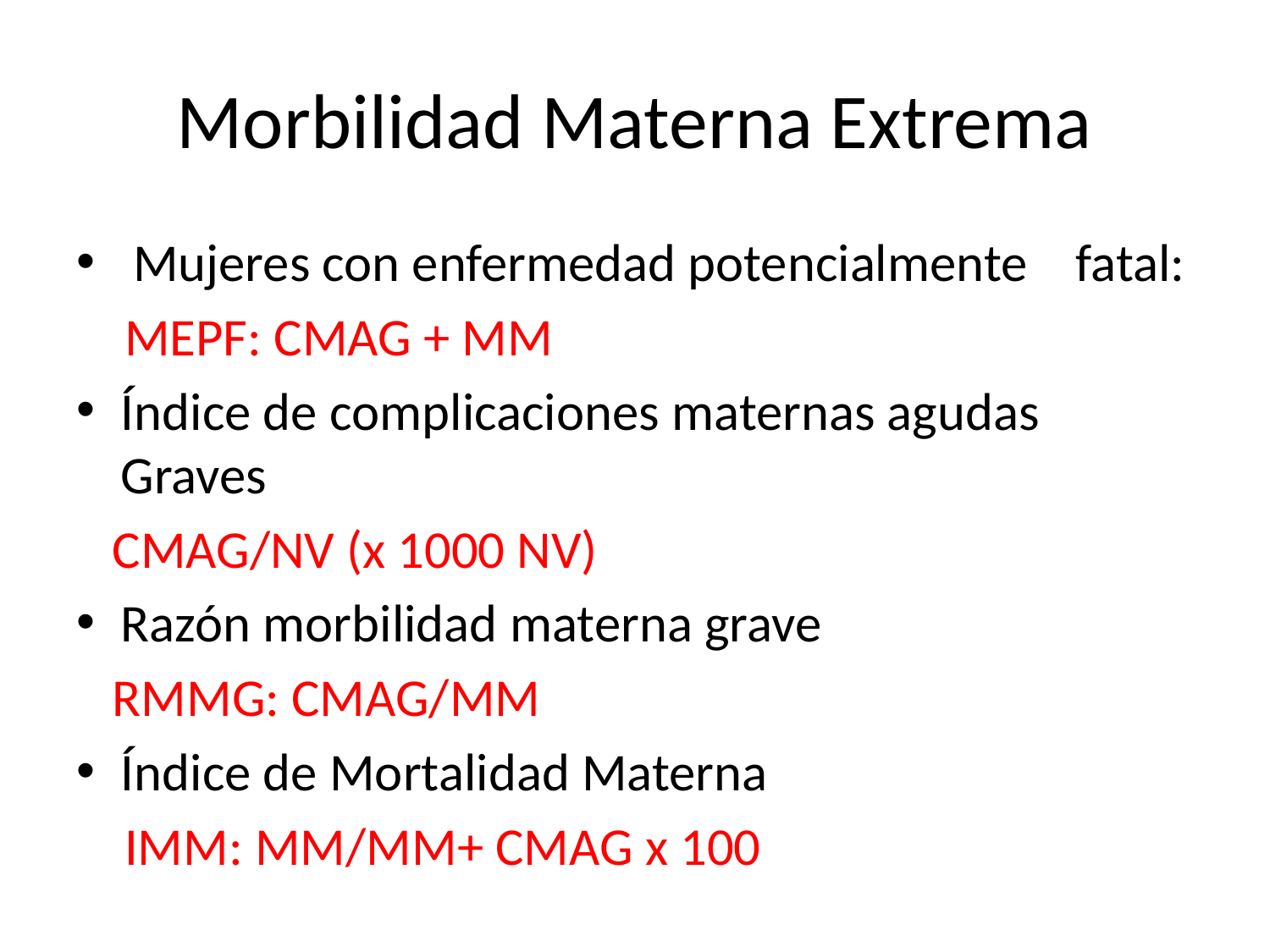

# Morbilidad Materna Extrema
 Mujeres con enfermedad potencialmente    fatal:
    MEPF: CMAG + MM
Índice de complicaciones maternas agudas Graves
   CMAG/NV (x 1000 NV)
Razón morbilidad materna grave
   RMMG: CMAG/MM
Índice de Mortalidad Materna
    IMM: MM/MM+ CMAG x 100